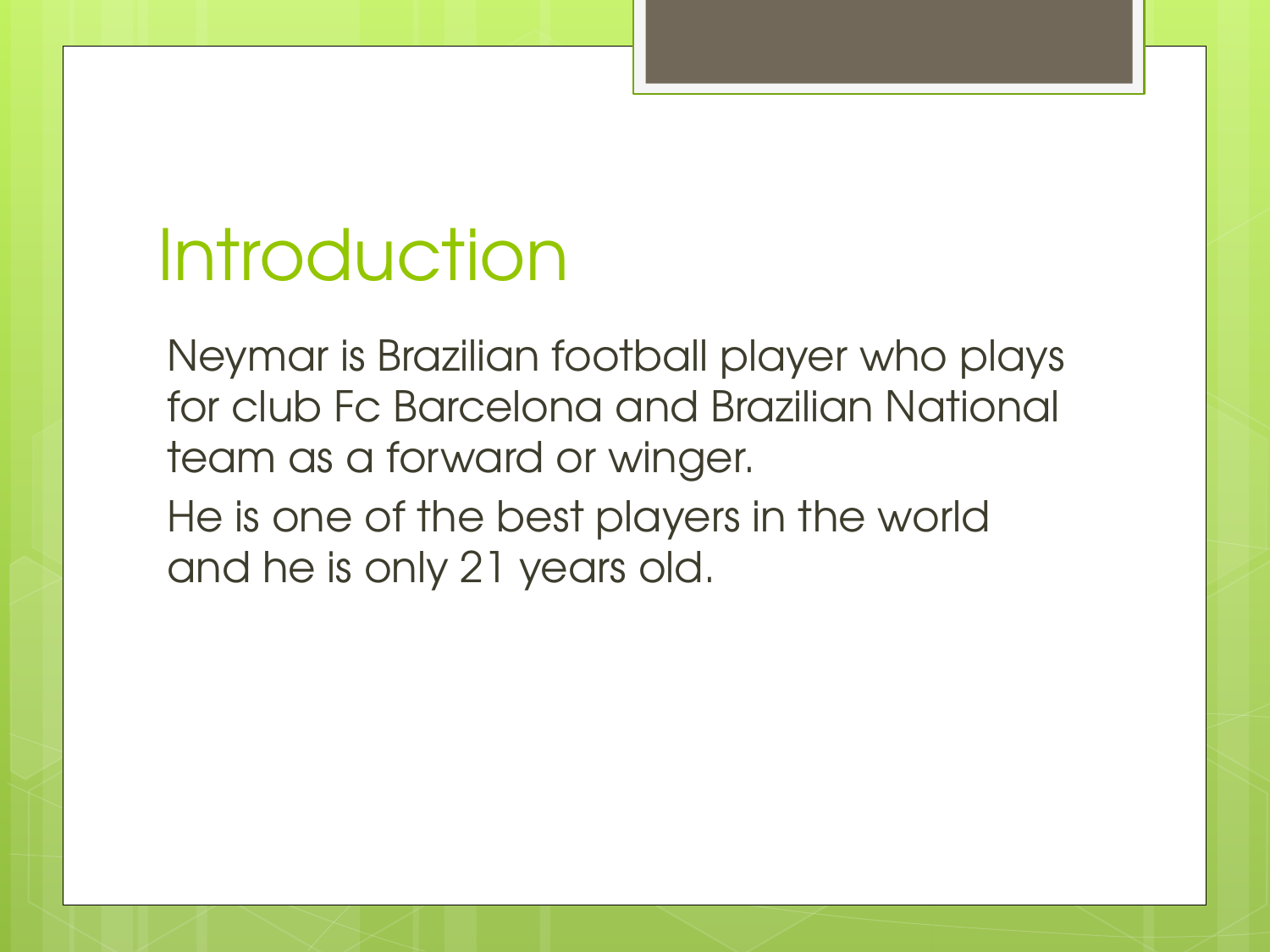

# Introduction
Neymar is Brazilian football player who plays for club Fc Barcelona and Brazilian National team as a forward or winger.
He is one of the best players in the world and he is only 21 years old.